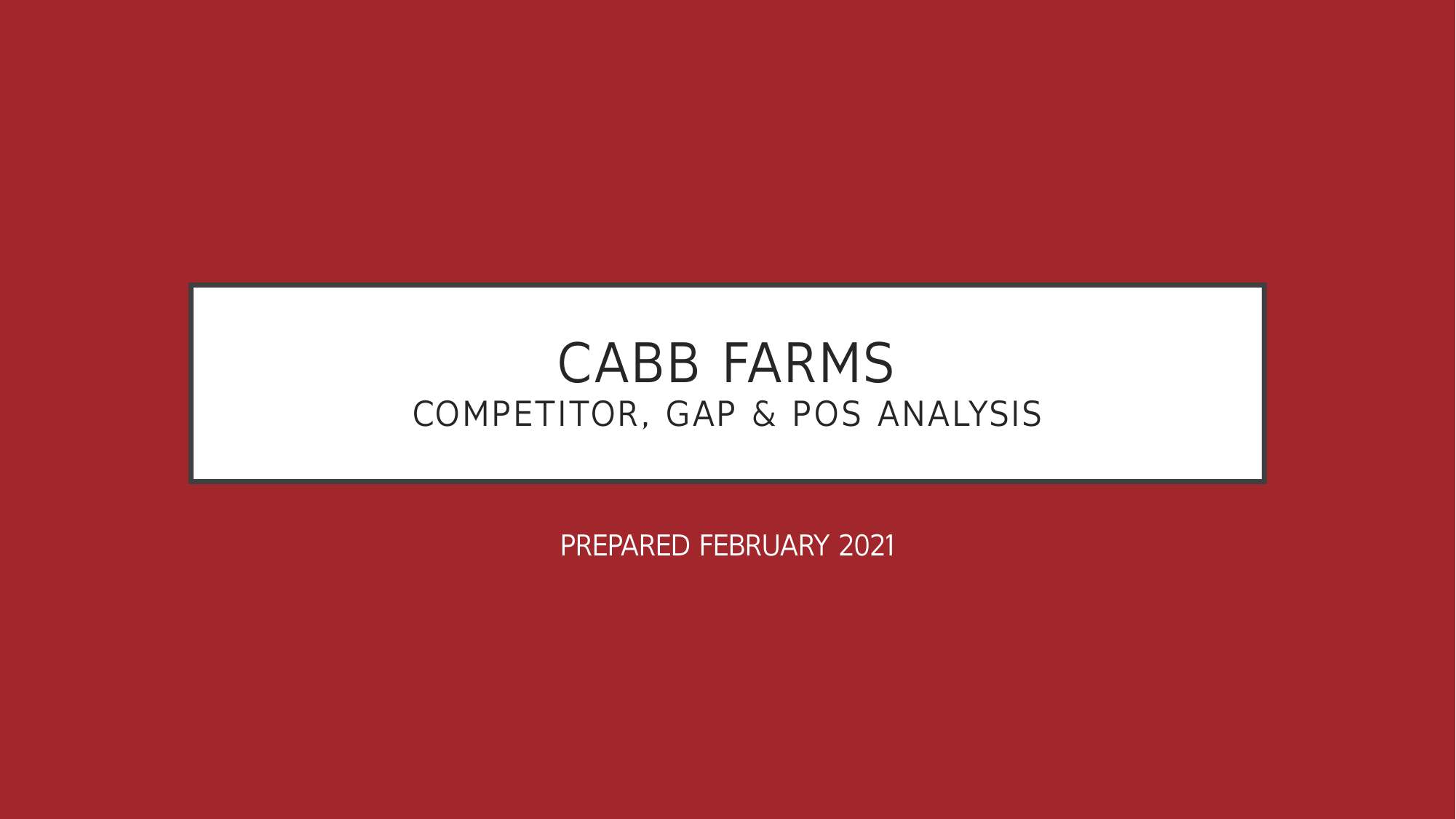

# CABB FARMS Competitor, GAP & POS Analysis
PREPARED FEBRUARY 2021